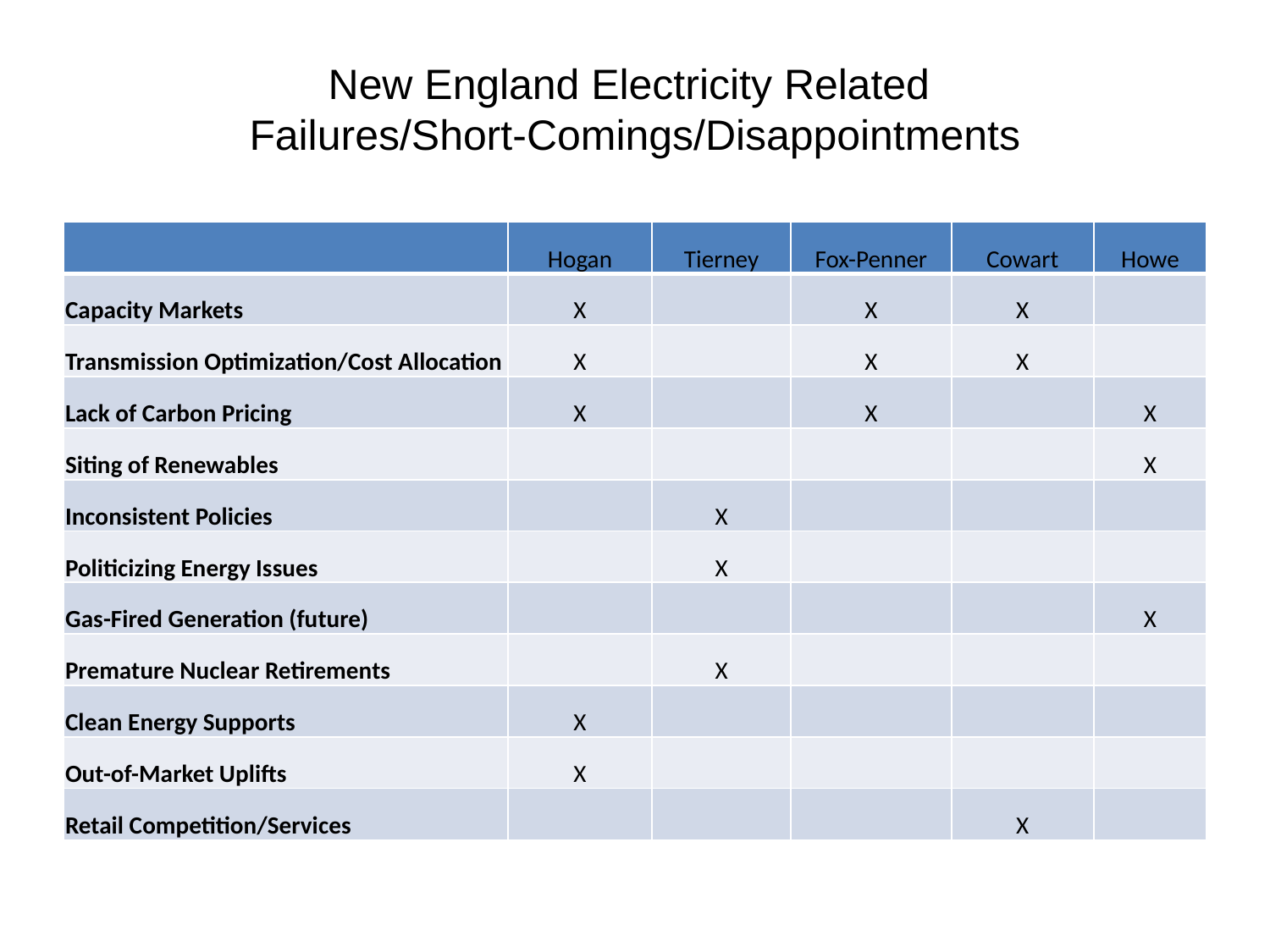

# New England Electricity Related Failures/Short-Comings/Disappointments
|  | Hogan | Tierney | Fox-Penner | Cowart | Howe |
| --- | --- | --- | --- | --- | --- |
| Capacity Markets | X |  | X | X |  |
| Transmission Optimization/Cost Allocation | X |  | X | X |  |
| Lack of Carbon Pricing | X |  | X |  | X |
| Siting of Renewables |  |  |  |  | X |
| Inconsistent Policies |  | X |  |  |  |
| Politicizing Energy Issues |  | X |  |  |  |
| Gas-Fired Generation (future) |  |  |  |  | X |
| Premature Nuclear Retirements |  | X |  |  |  |
| Clean Energy Supports | X |  |  |  |  |
| Out-of-Market Uplifts | X |  |  |  |  |
| Retail Competition/Services |  |  |  | X |  |